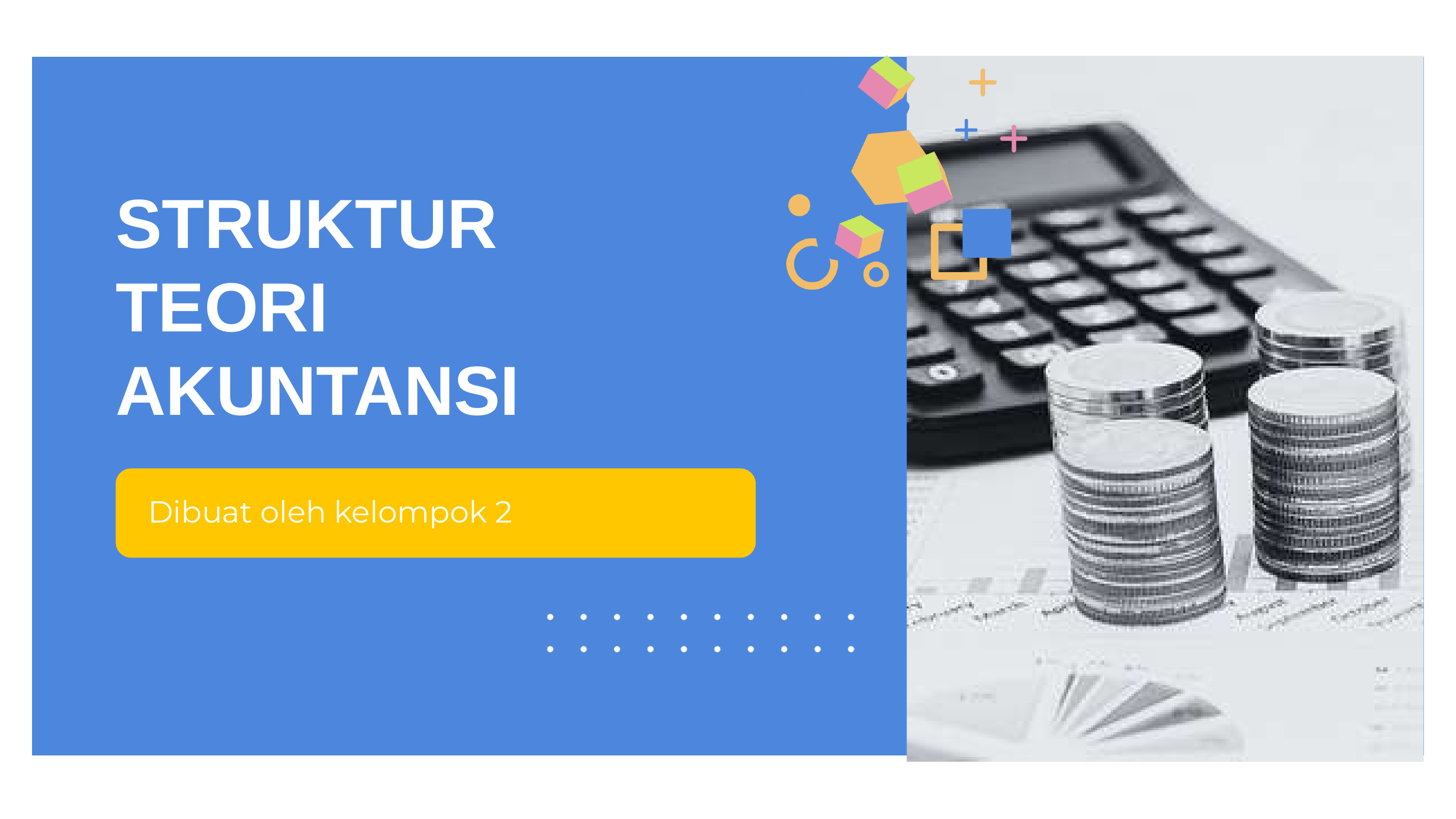

STRUKTUR
TEORI
AKUNTANSI

Dibuat oleh kelompok 2